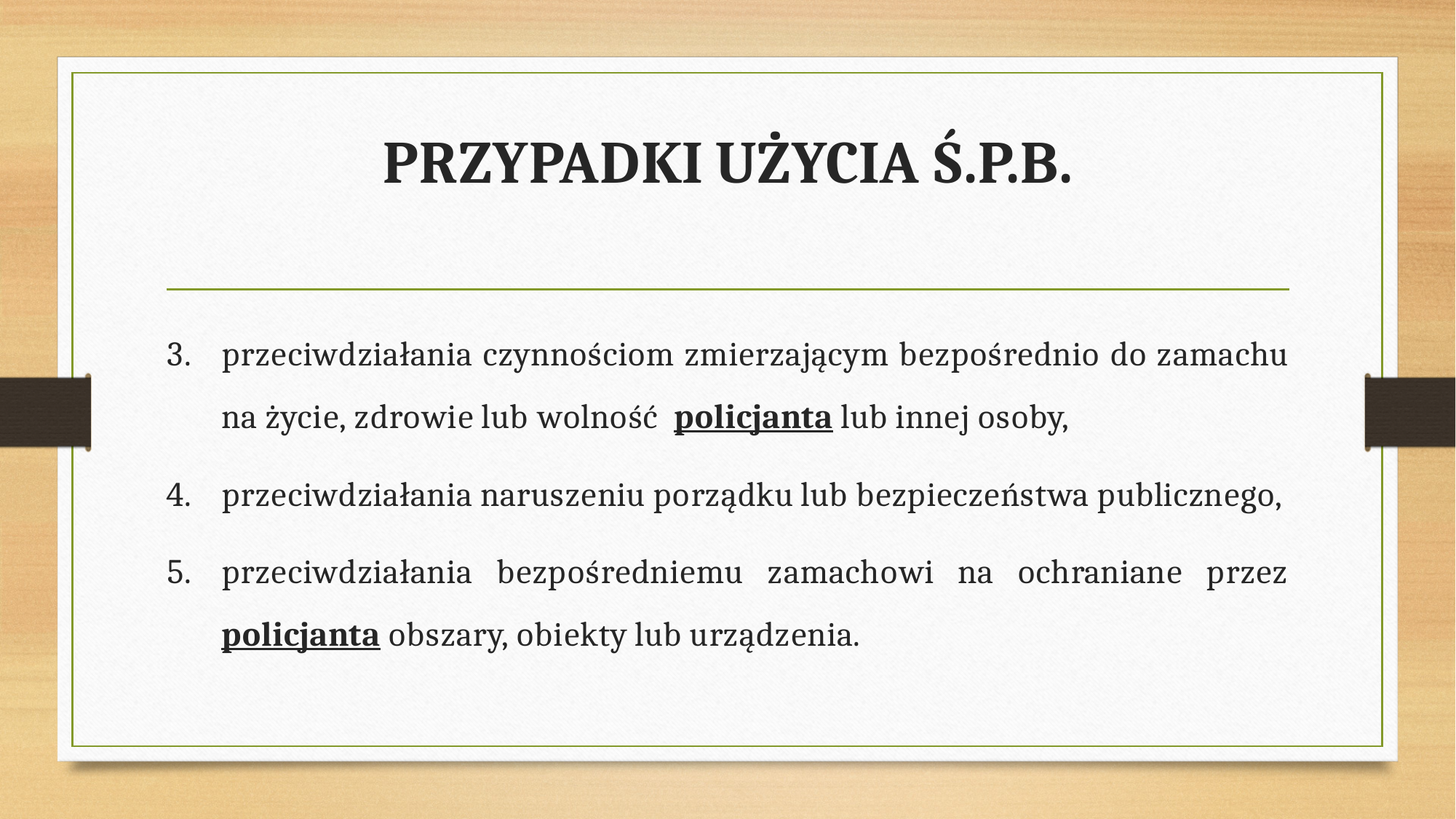

# PRZYPADKI UŻYCIA Ś.P.B.
przeciwdziałania czynnościom zmierzającym bezpośrednio do zamachu na życie, zdrowie lub wolność  policjanta lub innej osoby,
przeciwdziałania naruszeniu porządku lub bezpieczeństwa publicznego,
przeciwdziałania bezpośredniemu zamachowi na ochraniane przez policjanta obszary, obiekty lub urządzenia.